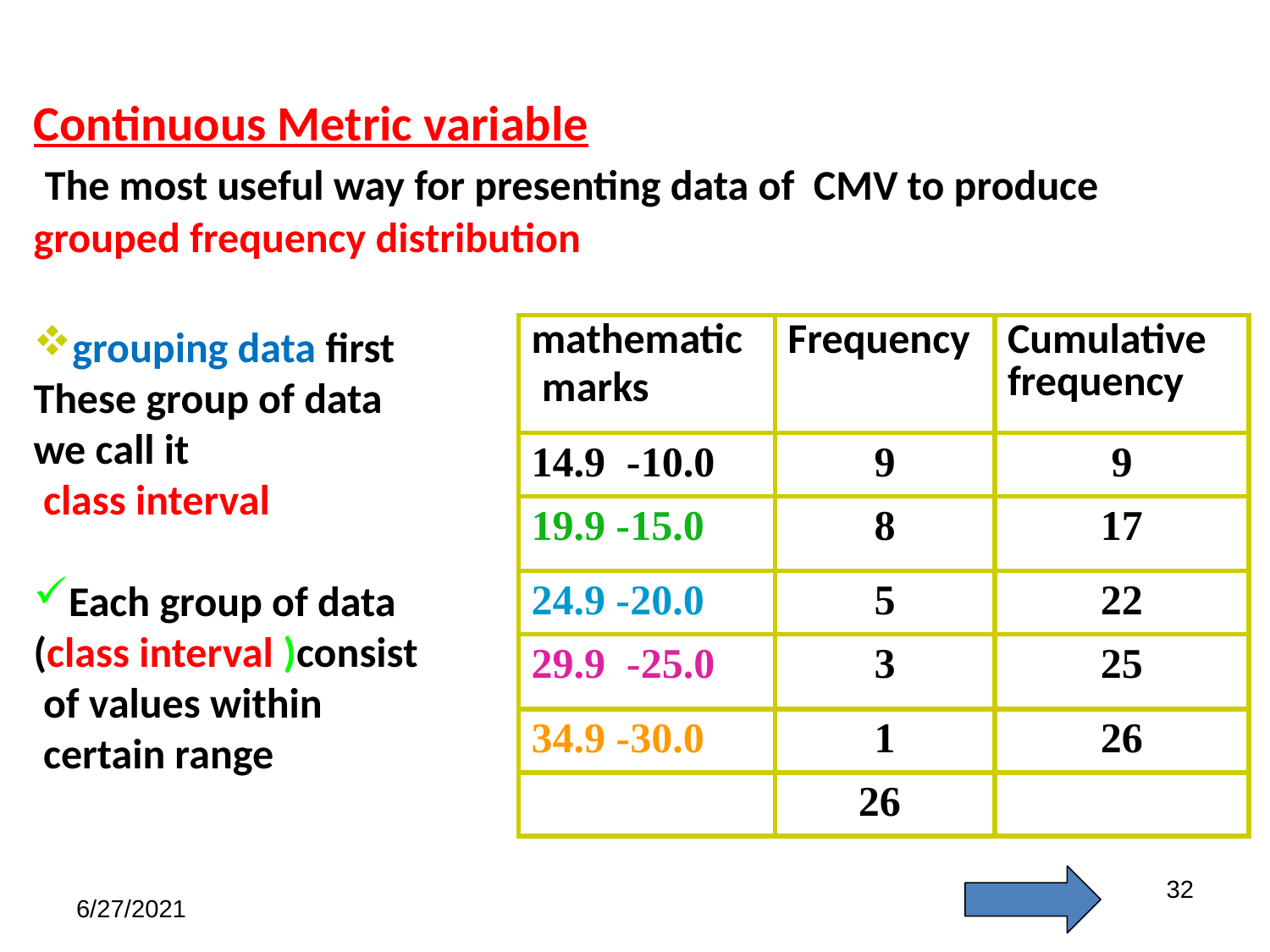

Continuous Metric variable
 The most useful way for presenting data of  CMV to produce grouped frequency distribution

grouping data first
These group of data
we call it
 class interval

Each group of data
(class interval )consist
 of values within
 certain range
| mathematic marks | Frequency | Cumulative frequency |
| --- | --- | --- |
| 10.0- 14.9 | 9 | 9 |
| 15.0- 19.9 | 8 | 17 |
| 20.0- 24.9 | 5 | 22 |
| 25.0- 29.9 | 3 | 25 |
| 30.0- 34.9 | 1 | 26 |
|  | 26 |  |

32
6/27/2021